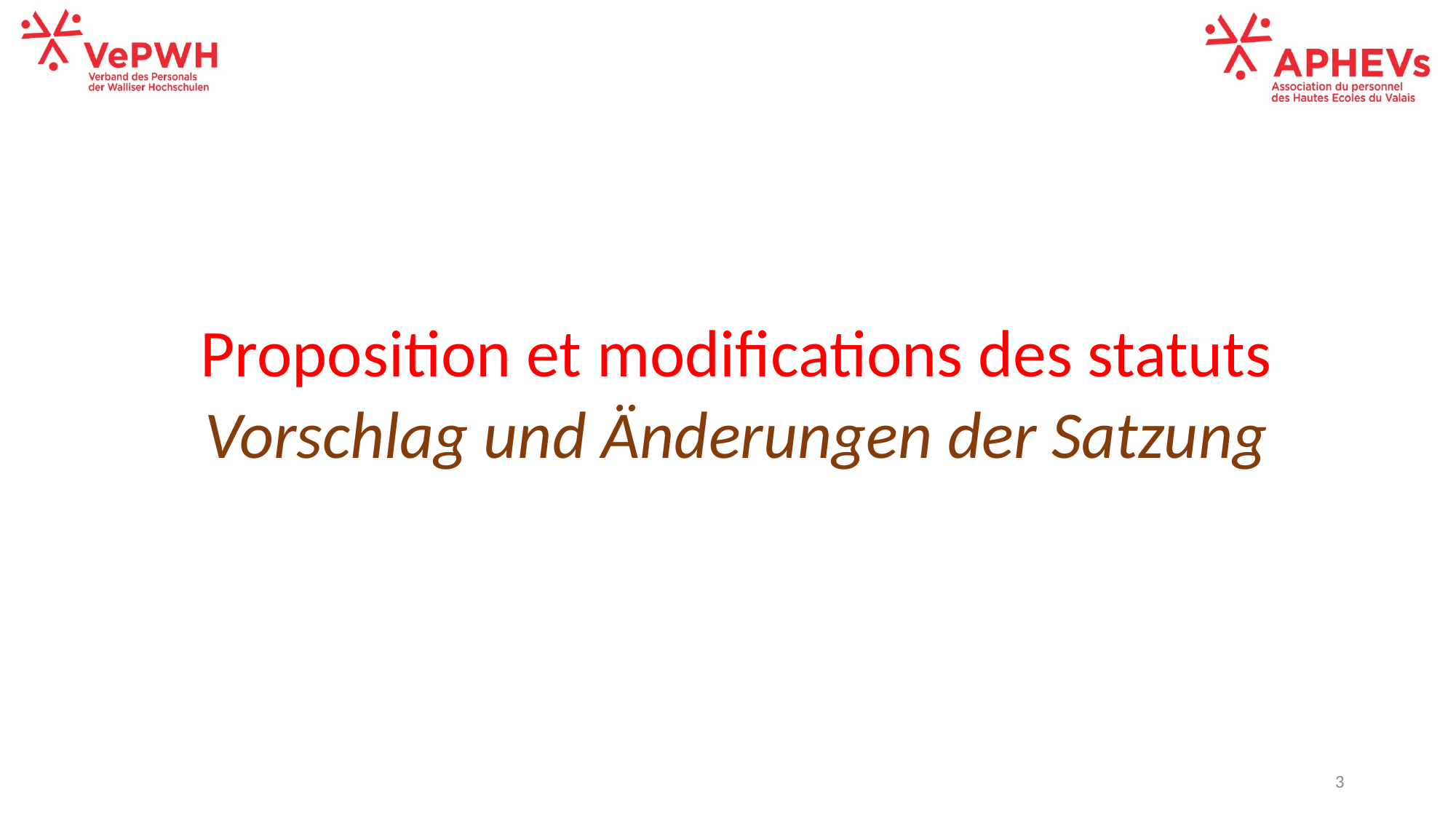

Proposition et modifications des statuts
Vorschlag und Änderungen der Satzung
3